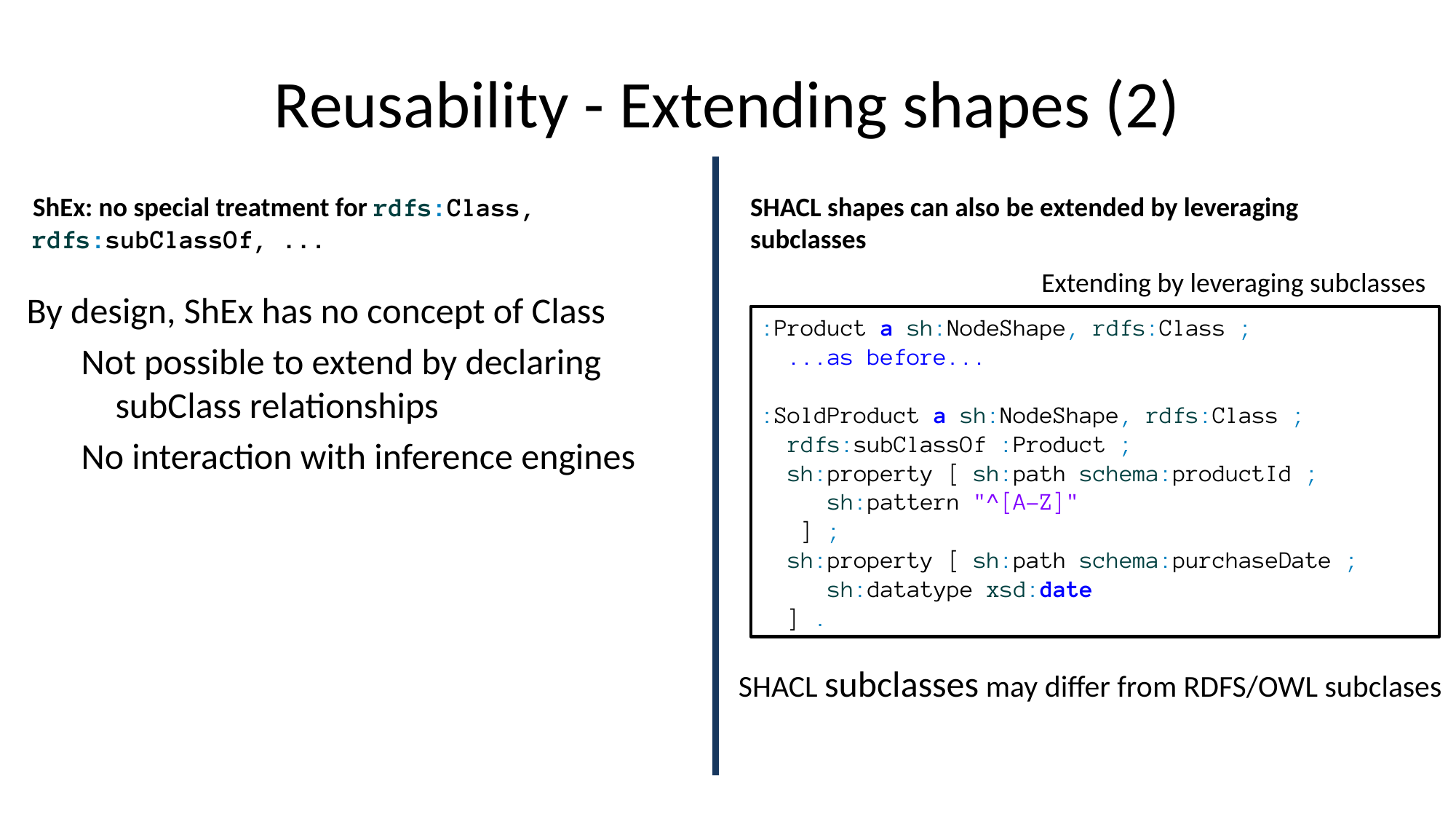

# Reusability - Extending shapes (2)
ShEx: no special treatment for rdfs:Class, rdfs:subClassOf, ...
SHACL shapes can also be extended by leveraging subclasses
Extending by leveraging subclasses
By design, ShEx has no concept of Class
Not possible to extend by declaring subClass relationships
No interaction with inference engines
:Product a sh:NodeShape, rdfs:Class ;
  ...as before...

:SoldProduct a sh:NodeShape, rdfs:Class ;
  rdfs:subClassOf :Product ;
  sh:property [ sh:path schema:productId ;
     sh:pattern "^[A-Z]"
   ] ;
  sh:property [ sh:path schema:purchaseDate ;
     sh:datatype xsd:date
  ] .
SHACL subclasses may differ from RDFS/OWL subclases